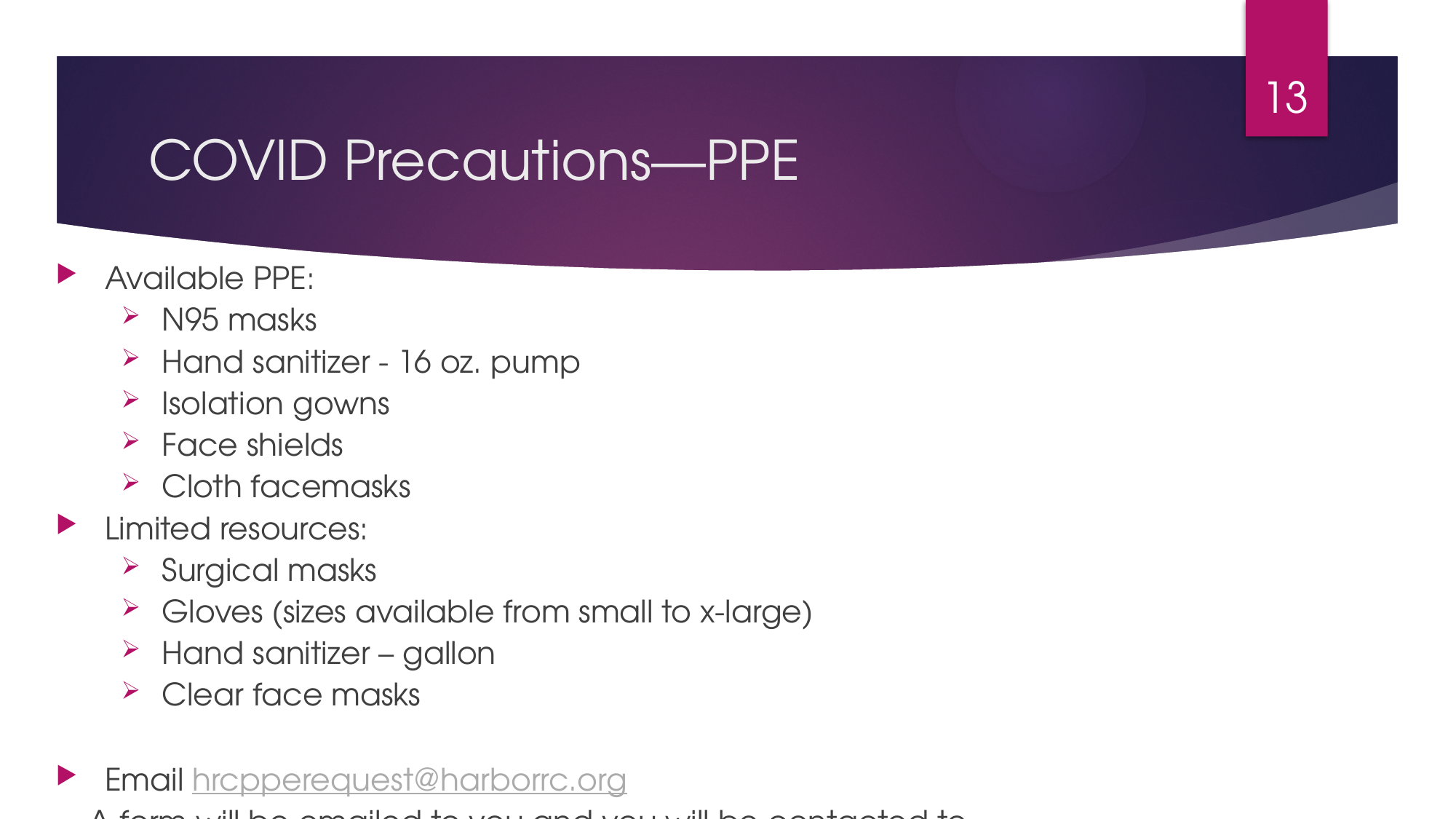

13
# COVID Precautions—PPE
Available PPE:
N95 masks
Hand sanitizer - 16 oz. pump
Isolation gowns
Face shields
Cloth facemasks
Limited resources:
Surgical masks
Gloves (sizes available from small to x-large)
Hand sanitizer – gallon
Clear face masks

Email hrcpperequest@harborrc.org
	A form will be emailed to you and you will be contacted to arrange pick up.